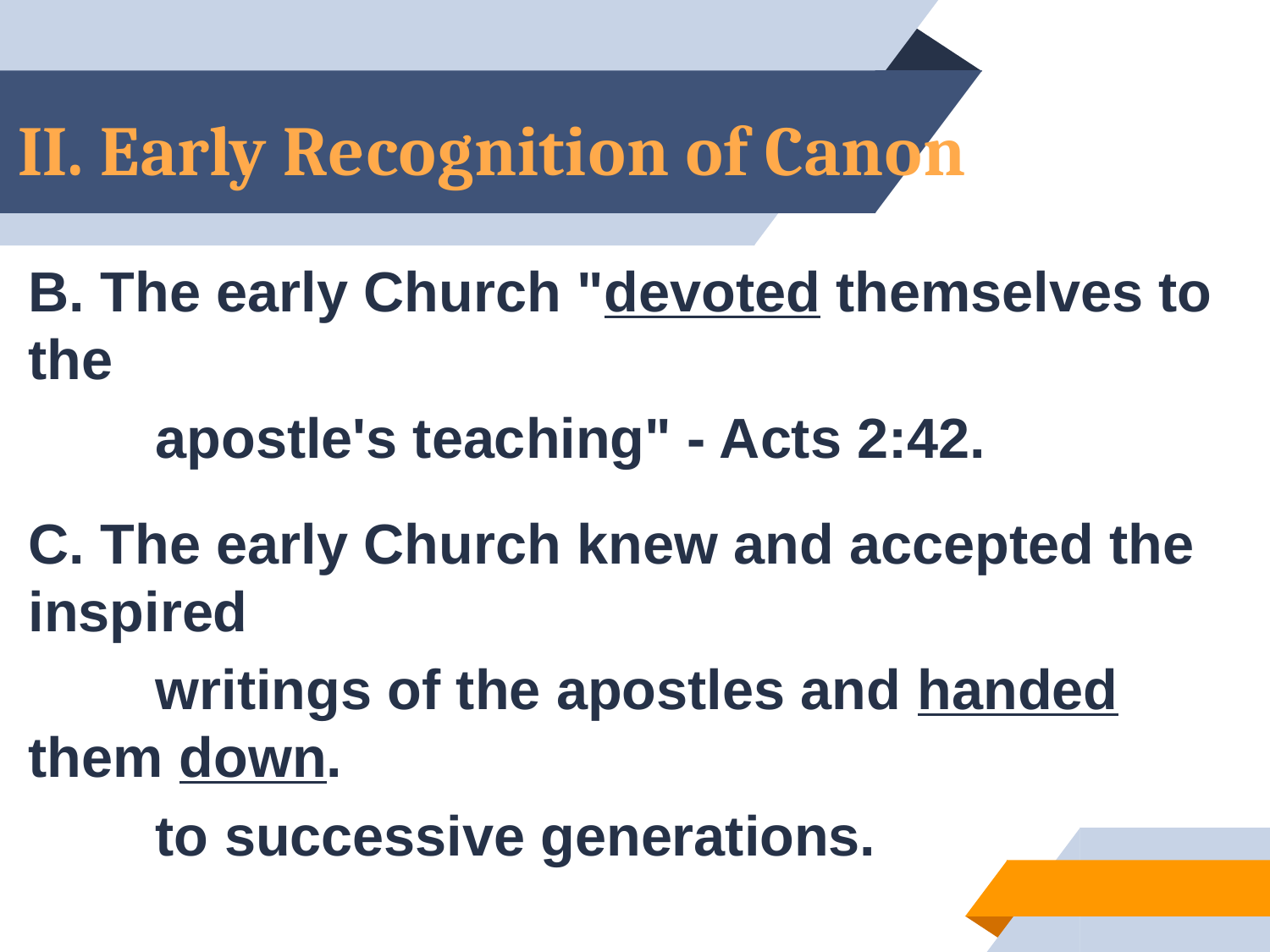

# II. Early Recognition of Canon
B. The early Church "devoted themselves to the
	apostle's teaching" - Acts 2:42.

C. The early Church knew and accepted the inspired
	writings of the apostles and handed them down.
	to successive generations.

47